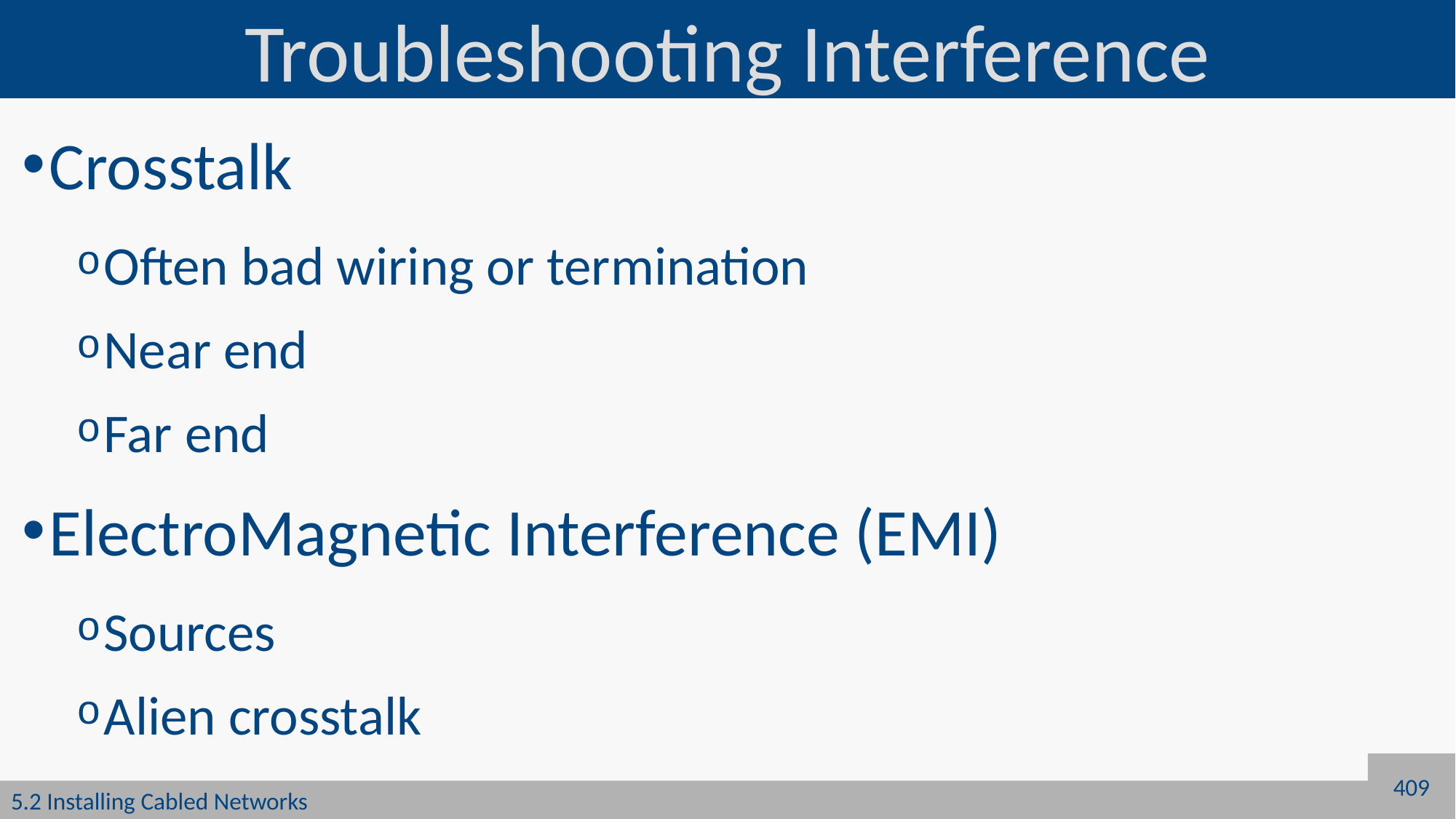

# Troubleshooting Interference
Crosstalk
Often bad wiring or termination
Near end
Far end
ElectroMagnetic Interference (EMI)
Sources
Alien crosstalk
409
5.2 Installing Cabled Networks